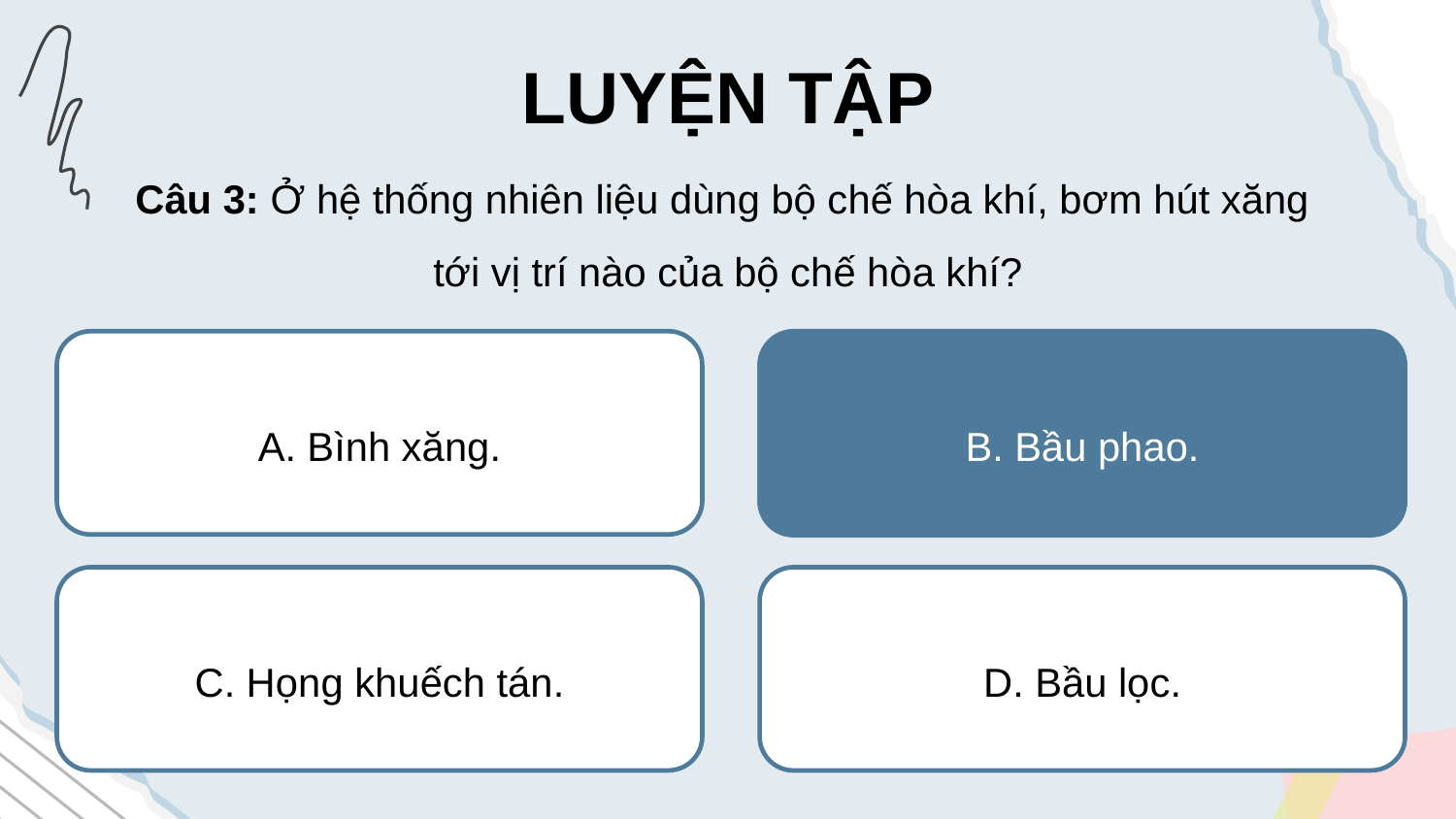

LUYỆN TẬP
Câu 3: Ở hệ thống nhiên liệu dùng bộ chế hòa khí, bơm hút xăng
tới vị trí nào của bộ chế hòa khí?
A. Bình xăng.
B. Bầu phao.
B. Bầu phao.
C. Họng khuếch tán.
D. Bầu lọc.